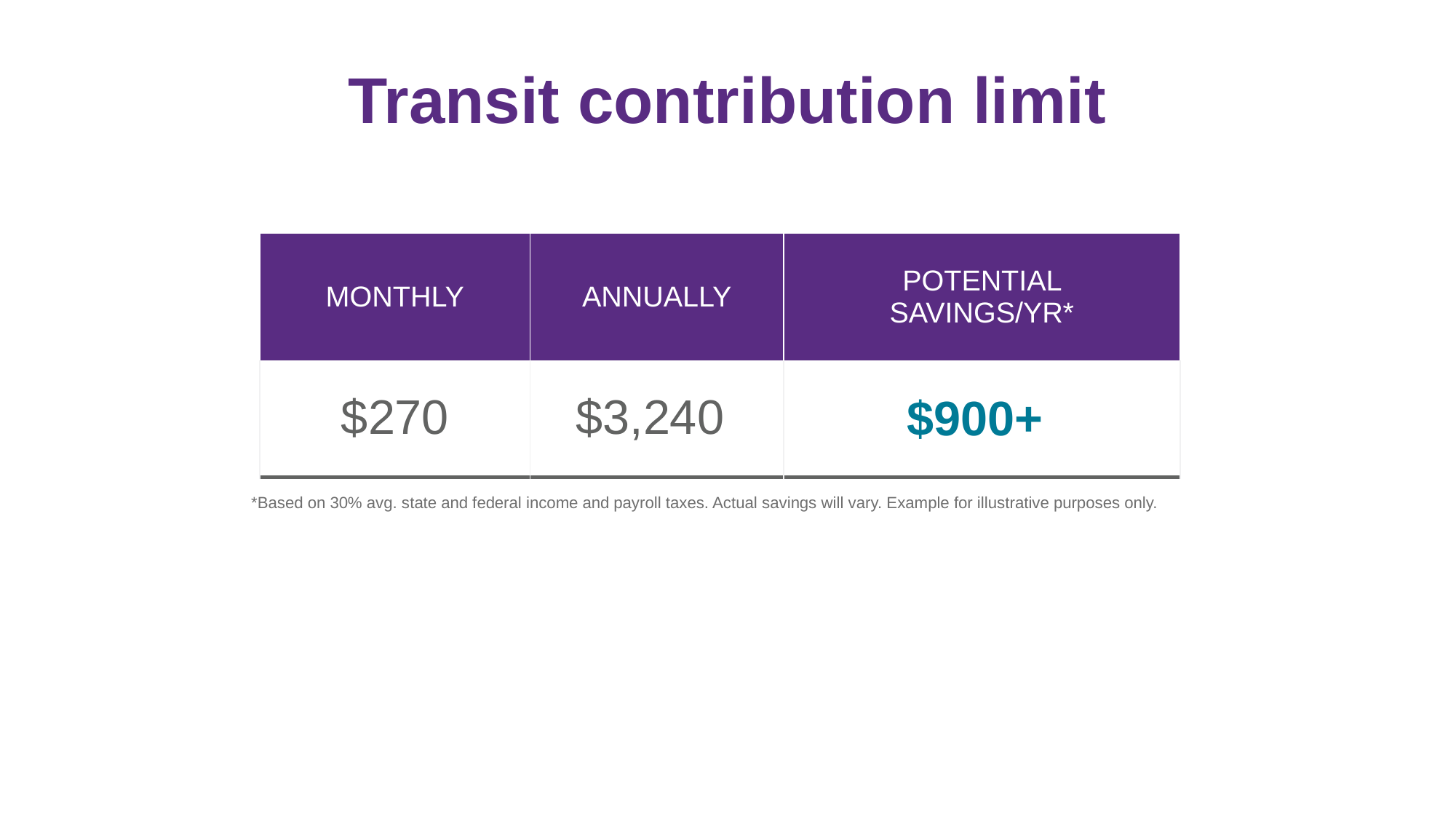

# Transit contribution limit
| MONTHLY | ANNUALLY | POTENTIAL SAVINGS/YR\* |
| --- | --- | --- |
| $270 | $3,240 | $900+ |
*Based on 30% avg. state and federal income and payroll taxes. Actual savings will vary. Example for illustrative purposes only.